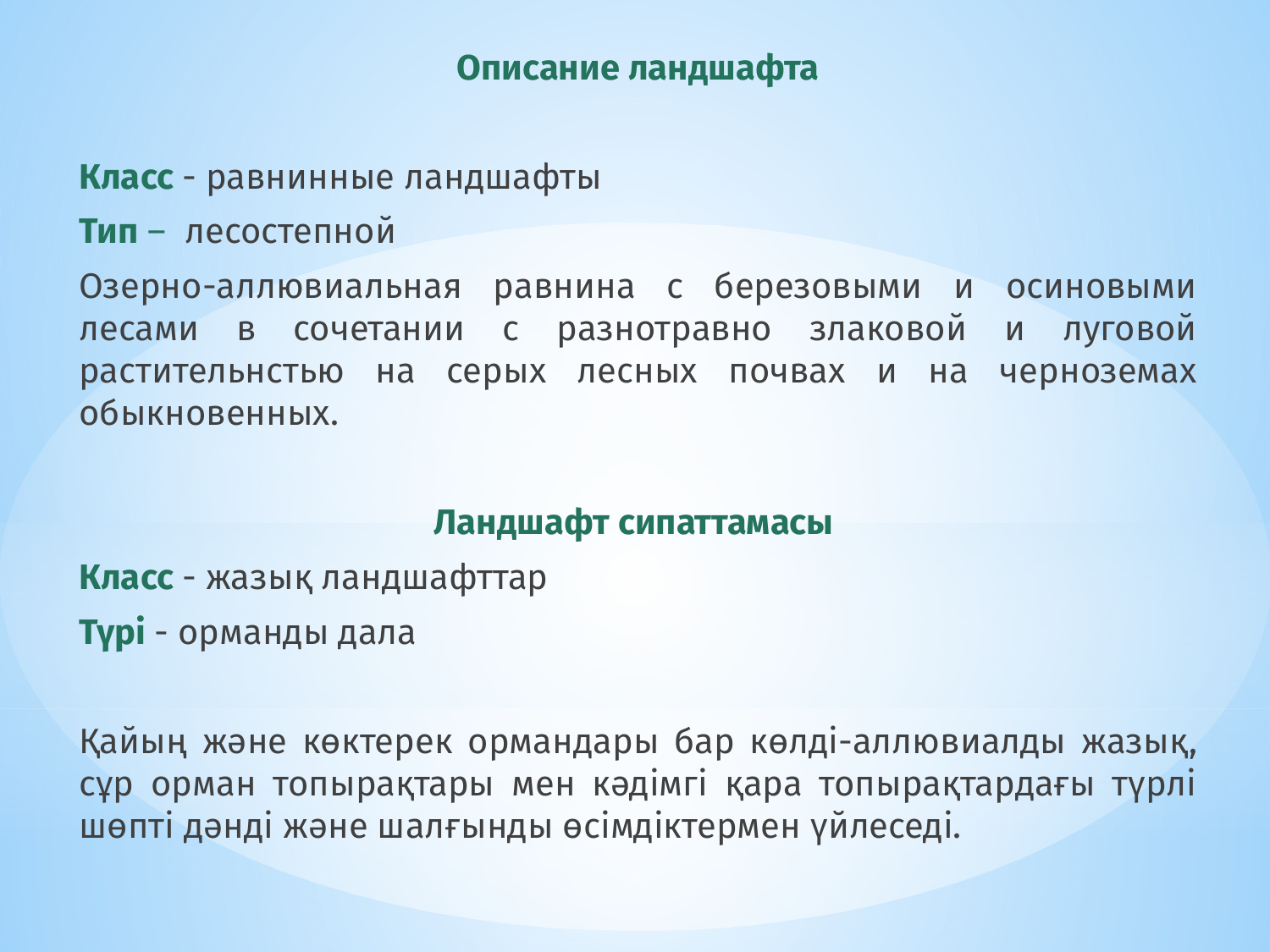

Описание ландшафта

Класс - равнинные ландшафты
Тип –  лесостепной
Озерно-аллювиальная равнина с березовыми и осиновыми лесами в сочетании с разнотравно злаковой и луговой растительнстью на серых лесных почвах и на черноземах обыкновенных.

Ландшафт сипаттамасы
Класс - жазық ландшафттар
Түрі - орманды дала

Қайың және көктерек ормандары бар көлді-аллювиалды жазық, сұр орман топырақтары мен кәдімгі қара топырақтардағы түрлі шөпті дәнді және шалғынды өсімдіктермен үйлеседі.